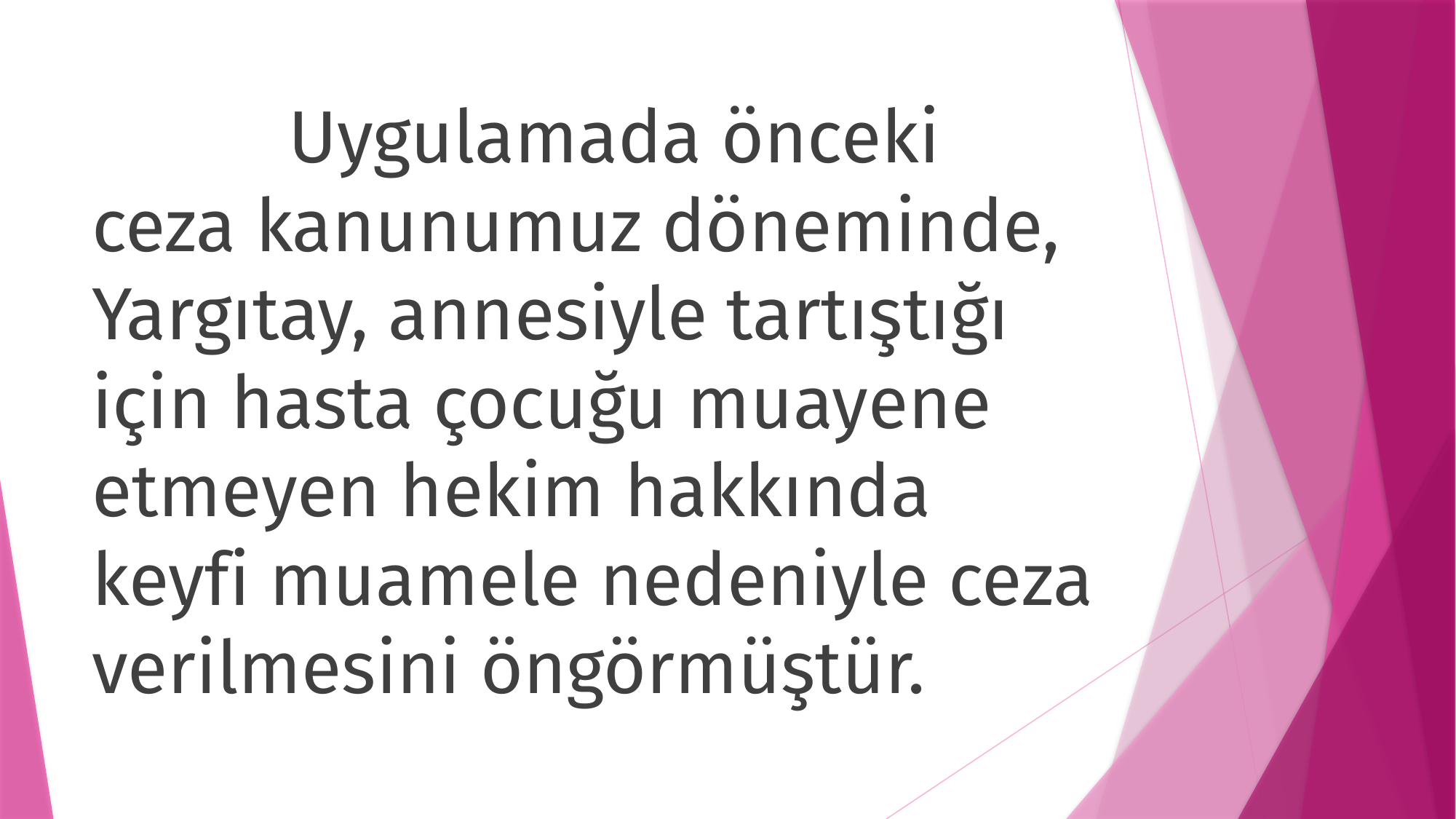

Uygulamada önceki ceza kanunumuz döneminde, Yargıtay, annesiyle tartıştığı için hasta çocuğu muayene etmeyen hekim hakkında keyfi muamele nedeniyle ceza verilmesini öngörmüştür.